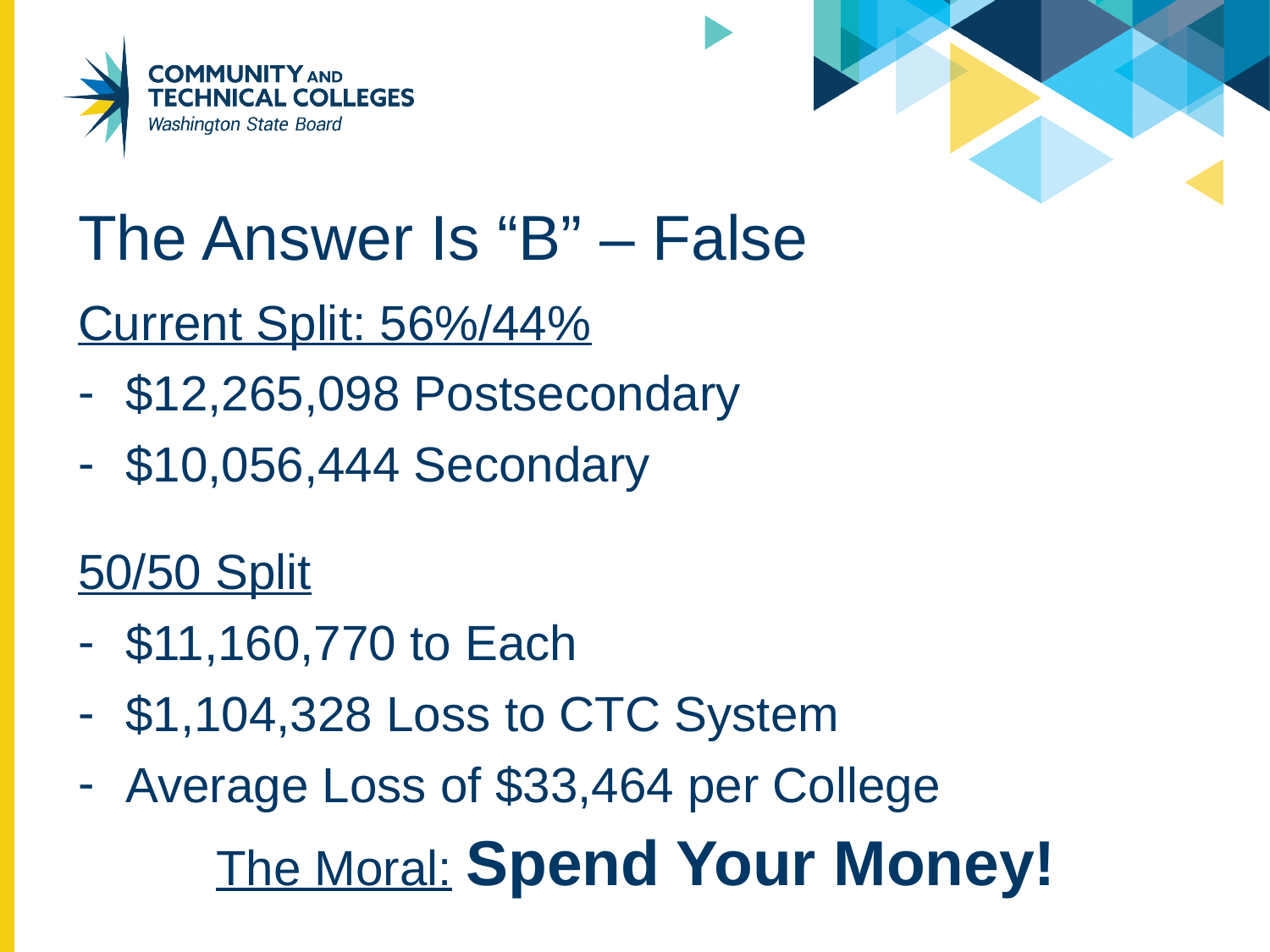

# The Answer Is “B” – False
Current Split: 56%/44%
$12,265,098 Postsecondary
$10,056,444 Secondary

50/50 Split
$11,160,770 to Each
$1,104,328 Loss to CTC System
Average Loss of $33,464 per College
The Moral: Spend Your Money!